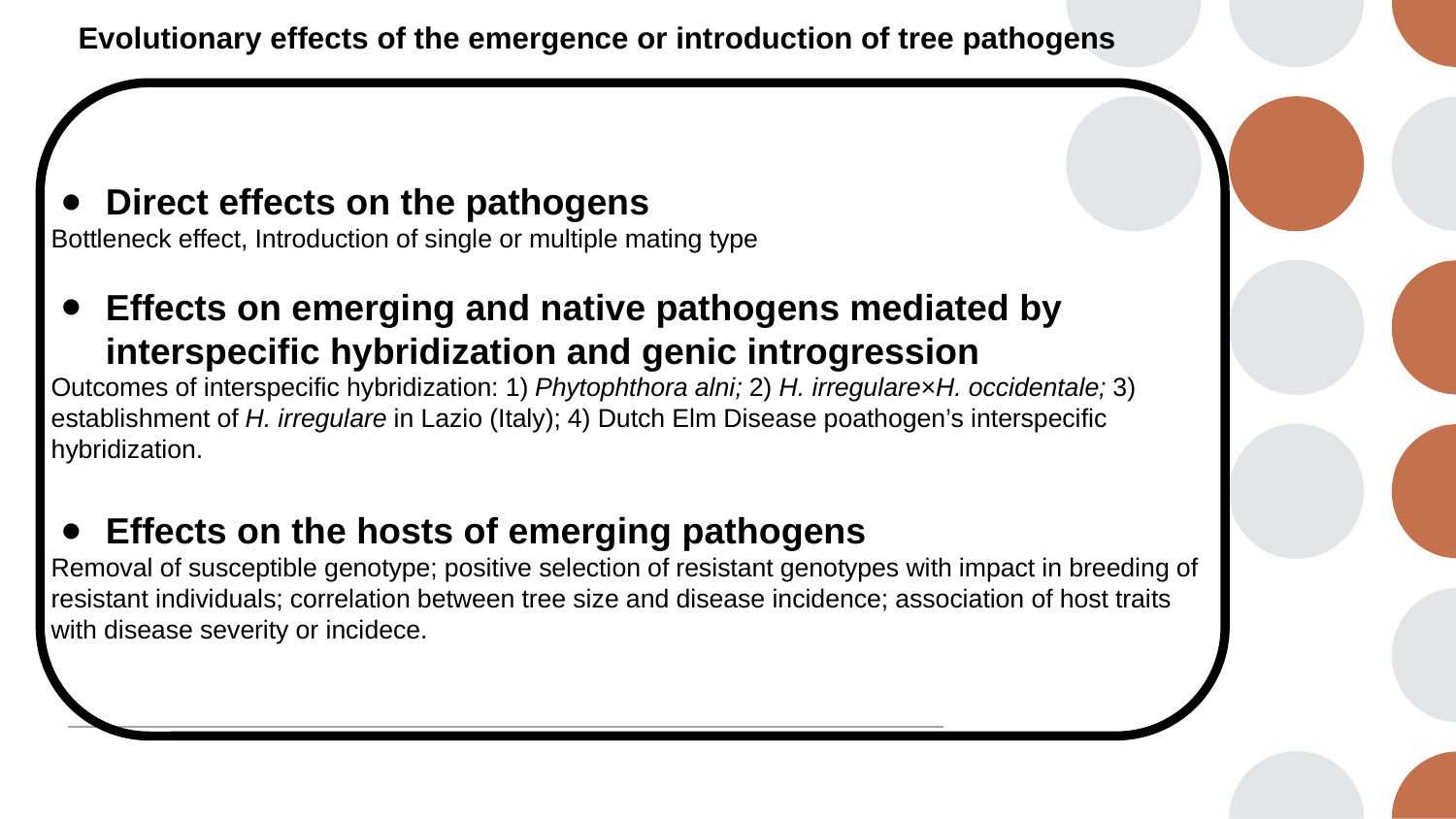

# Evolutionary effects of the emergence or introduction of tree pathogens
ss
Direct effects on the pathogens
Bottleneck effect, Introduction of single or multiple mating type
Effects on emerging and native pathogens mediated by interspecific hybridization and genic introgression
Outcomes of interspecific hybridization: 1) Phytophthora alni; 2) H. irregulare×H. occidentale; 3) establishment of H. irregulare in Lazio (Italy); 4) Dutch Elm Disease poathogen’s interspecific hybridization.

Effects on the hosts of emerging pathogens
Removal of susceptible genotype; positive selection of resistant genotypes with impact in breeding of resistant individuals; correlation between tree size and disease incidence; association of host traits with disease severity or incidece.